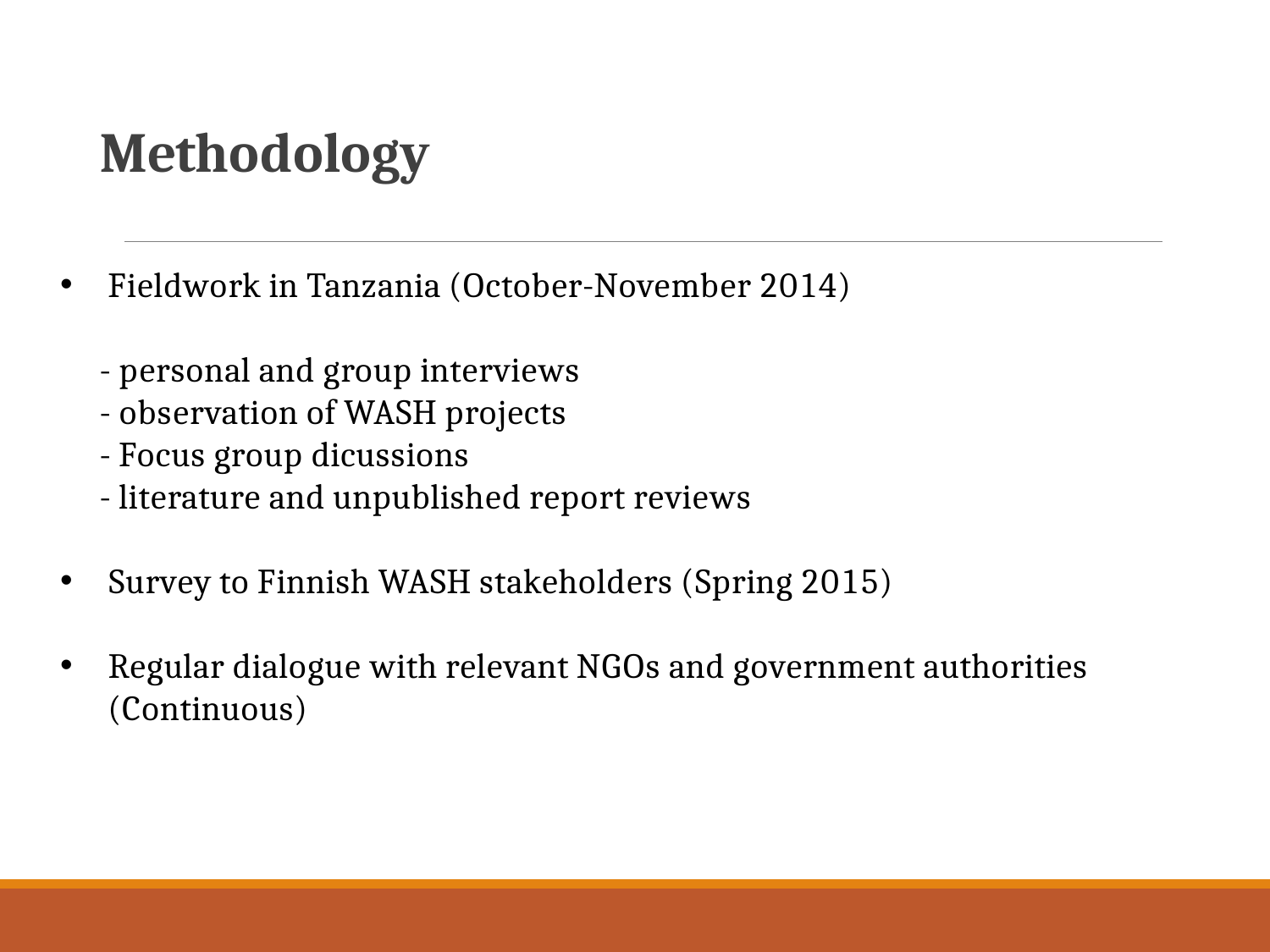

# Methodology
www.abilis.fi

Fieldwork in Tanzania (October-November 2014)

     - personal and group interviews
     - observation of WASH projects
     - Focus group dicussions
     - literature and unpublished report reviews

Survey to Finnish WASH stakeholders (Spring 2015)

Regular dialogue with relevant NGOs and government authorities (Continuous)